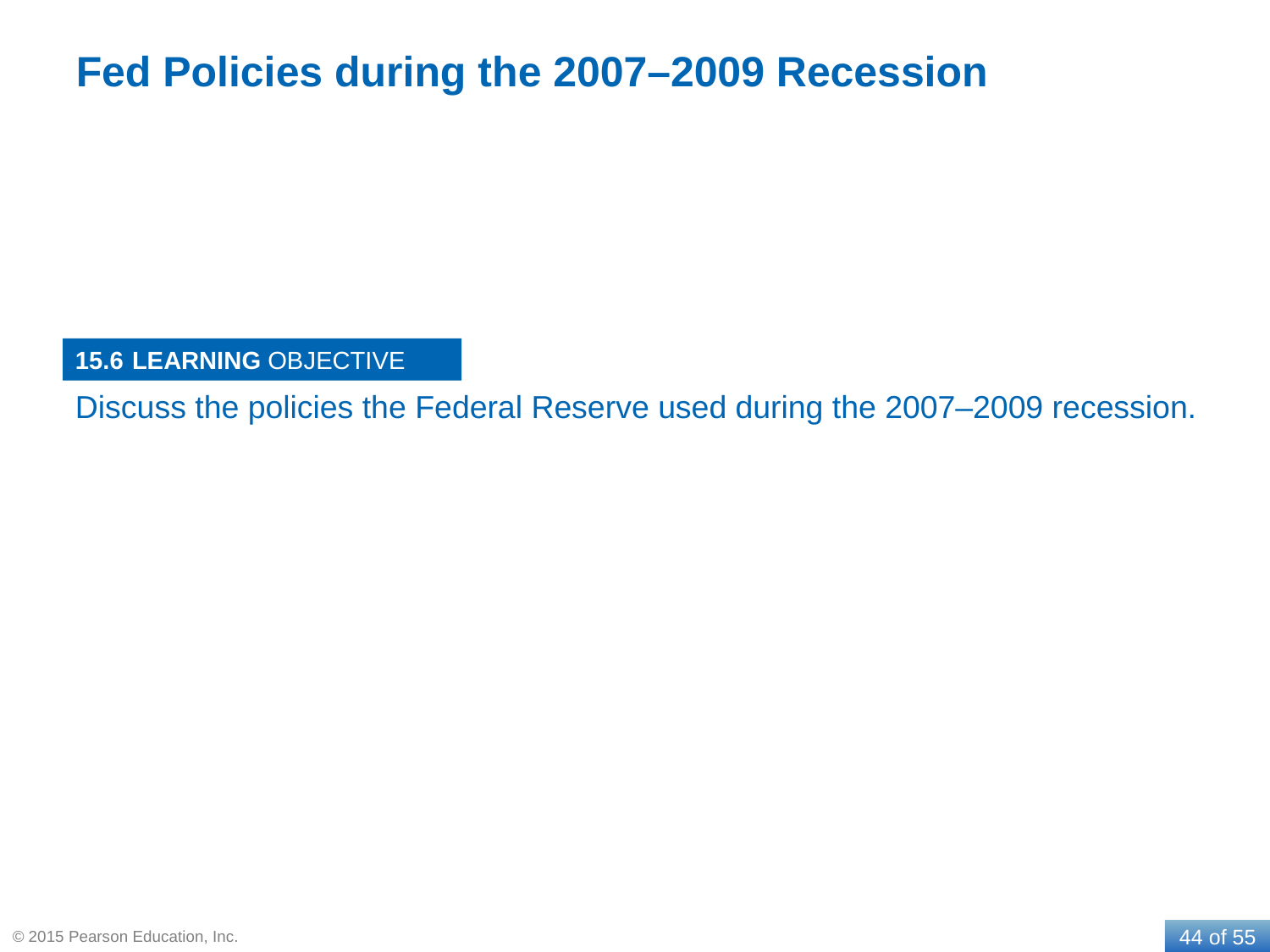

# Fed Policies during the 2007–2009 Recession
15.6
Discuss the policies the Federal Reserve used during the 2007–2009 recession.